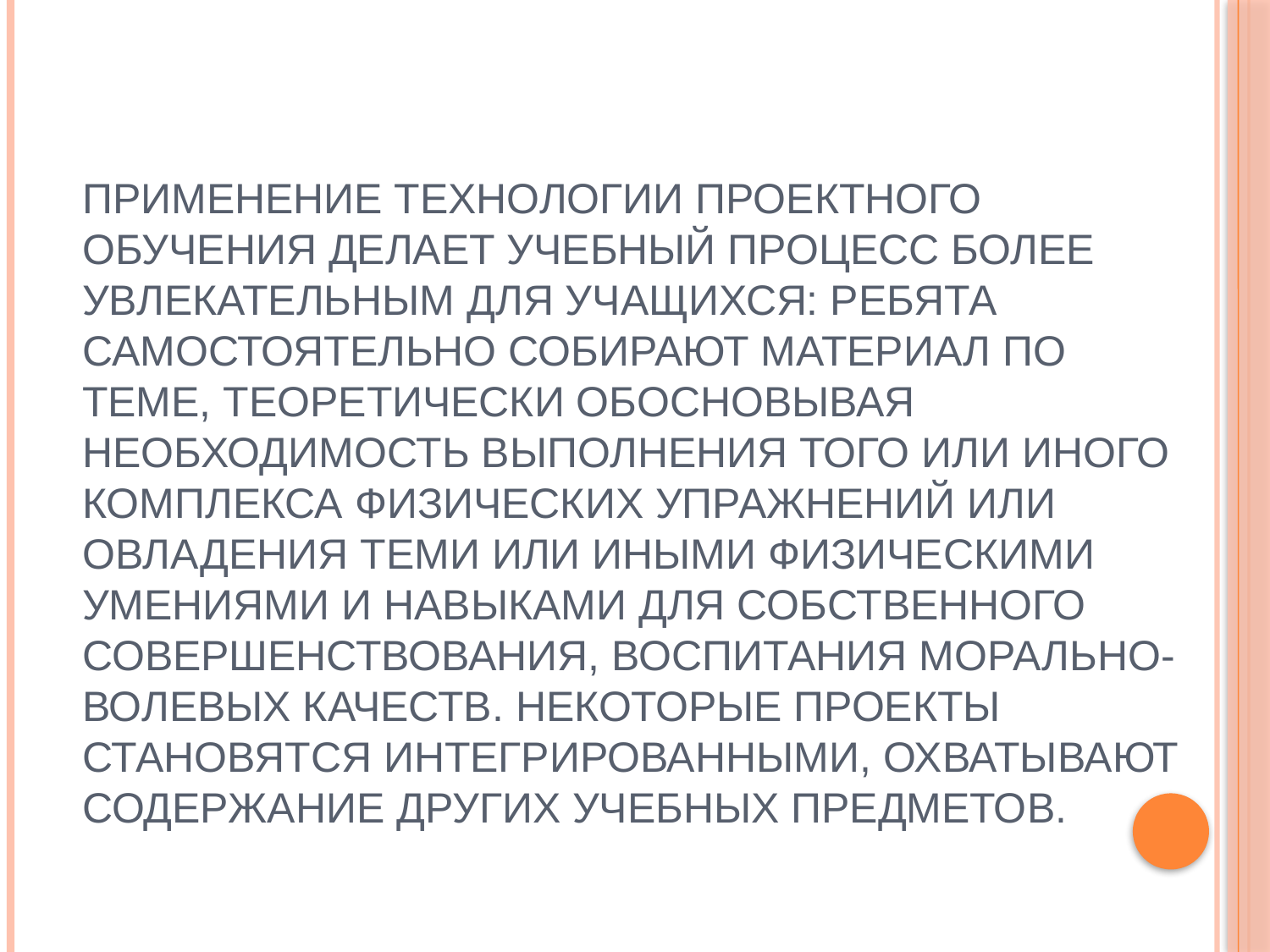

# Применение технологии проектного обучения делает учебный процесс более увлекательным для учащихся: ребята самостоятельно собирают материал по теме, теоретически обосновывая необходимость выполнения того или иного комплекса физических упражнений или овладения теми или иными физическими умениями и навыками для собственного совершенствования, воспитания морально-волевых качеств. Некоторые проекты становятся интегрированными, охватывают содержание других учебных предметов.